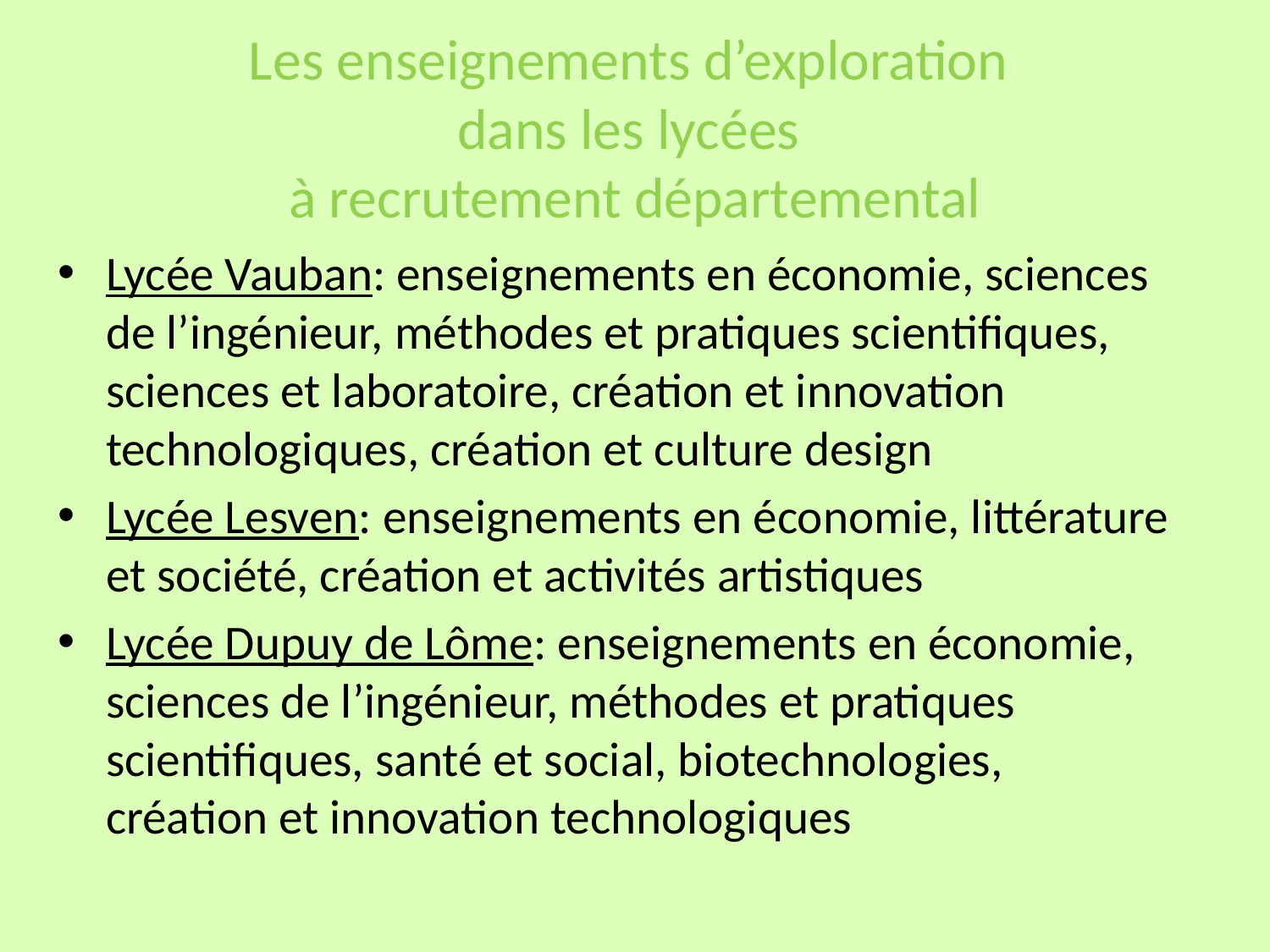

# Les enseignements d’exploration dans les lycées à recrutement départemental
Lycée Vauban: enseignements en économie, sciences de l’ingénieur, méthodes et pratiques scientifiques, sciences et laboratoire, création et innovation technologiques, création et culture design
Lycée Lesven: enseignements en économie, littérature et société, création et activités artistiques
Lycée Dupuy de Lôme: enseignements en économie, sciences de l’ingénieur, méthodes et pratiques scientifiques, santé et social, biotechnologies, création et innovation technologiques